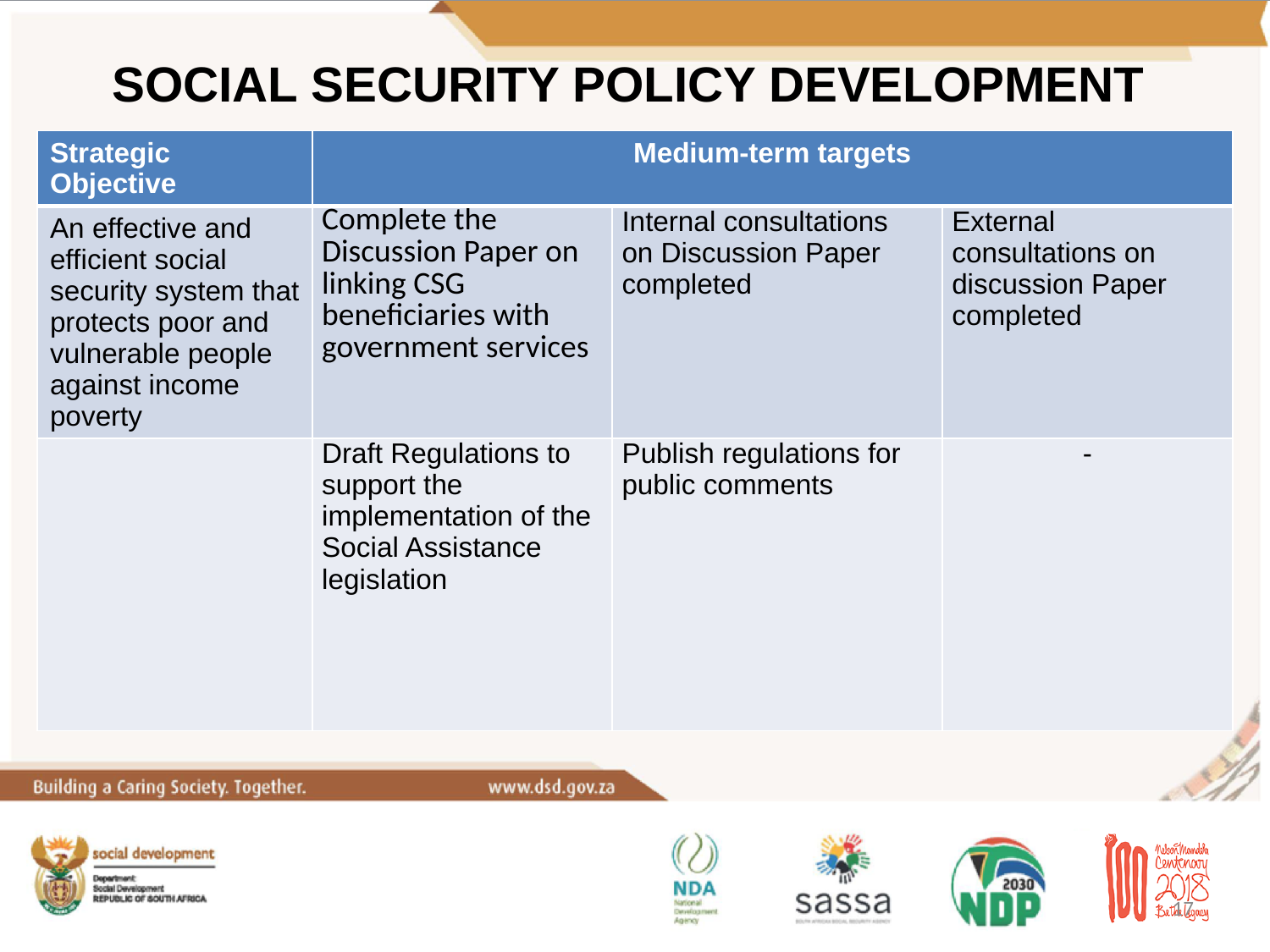

# SOCIAL SECURITY POLICY DEVELOPMENT
| Strategic Objective | Medium-term targets |  |  |
| --- | --- | --- | --- |
| An effective and efficient social security system that protects poor and vulnerable people against income poverty | Complete the Discussion Paper on linking CSG beneficiaries with government services | Internal consultations on Discussion Paper completed | External consultations on discussion Paper completed |
|  | Draft Regulations to support the implementation of the Social Assistance legislation | Publish regulations for public comments | - |
17